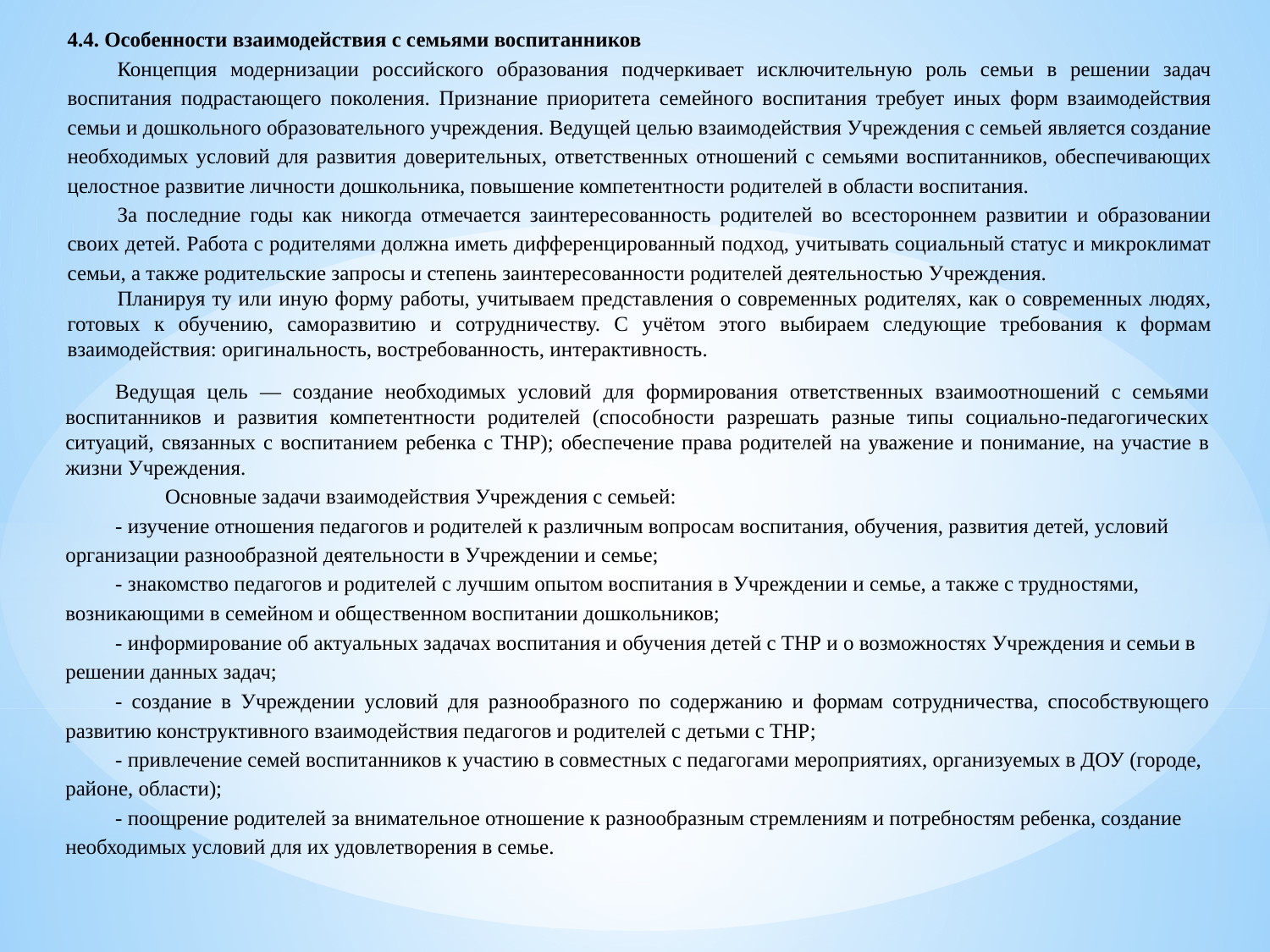

4.4. Особенности взаимодействия с семьями воспитанников
Концепция модернизации российского образования подчеркивает исключительную роль семьи в решении задач воспитания подрастающего поколения. Признание приоритета семейного воспитания требует иных форм взаимодействия семьи и дошкольного образовательного учреждения. Ведущей целью взаимодействия Учреждения с семьей является создание необходимых условий для развития доверительных, ответственных отношений с семьями воспитанников, обеспечивающих целостное развитие личности дошкольника, повышение компетентности родителей в области воспитания.
За последние годы как никогда отмечается заинтересованность родителей во всестороннем развитии и образовании своих детей. Работа с родителями должна иметь дифференцированный подход, учитывать социальный статус и микроклимат семьи, а также родительские запросы и степень заинтересованности родителей деятельностью Учреждения.
Планируя ту или иную форму работы, учитываем представления о современных родителях, как о современных людях, готовых к обучению, саморазвитию и сотрудничеству. С учётом этого выбираем следующие требования к формам взаимодействия: оригинальность, востребованность, интерактивность.
Ведущая цель — создание необходимых условий для формирования ответственных взаимоотношений с семьями воспитанников и развития компетентности родителей (способности разрешать разные типы социальнo-педагогических ситуаций, связанных с воспитанием ребенка с ТНР); обеспечение права родителей на уважение и понимание, на участие в жизни Учреждения.
Основные задачи взаимодействия Учреждения с семьей:
- изучение отношения педагогов и родителей к различным вопросам воспитания, обучения, развития детей, условий организации разнообразной деятельности в Учреждении и семье;
- знакомство педагогов и родителей с лучшим опытом воспитания в Учреждении и семье, а также с трудностями, возникающими в семейном и общественном воспитании дошкольников;
- информирование об актуальных задачах воспитания и обучения детей с ТНР и о возможностях Учреждения и семьи в решении данных задач;
- создание в Учреждении условий для разнообразного по содержанию и формам сотрудничества, способствующего развитию конструктивного взаимодействия педагогов и родителей с детьми с ТНР;
- привлечение семей воспитанников к участию в совместных с педагогами мероприятиях, организуемых в ДОУ (городе, районе, области);
- поощрение родителей за внимательное отношение к разнообразным стремлениям и потребностям ребенка, создание необходимых условий для их удовлетворения в семье.